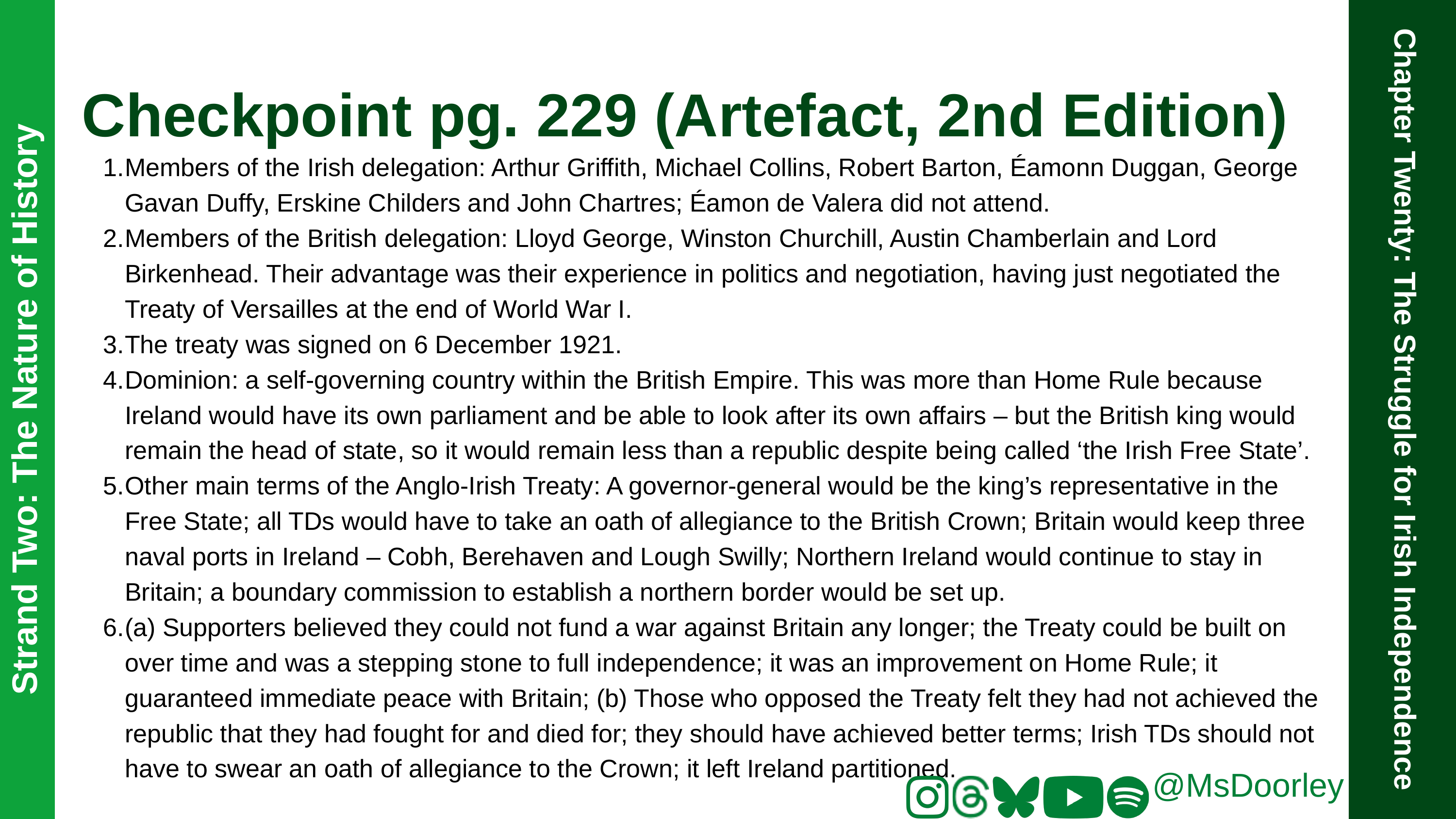

Checkpoint pg. 229 (Artefact, 2nd Edition)
Members of the Irish delegation: Arthur Griffith, Michael Collins, Robert Barton, Éamonn Duggan, George Gavan Duffy, Erskine Childers and John Chartres; Éamon de Valera did not attend.
Members of the British delegation: Lloyd George, Winston Churchill, Austin Chamberlain and Lord Birkenhead. Their advantage was their experience in politics and negotiation, having just negotiated the Treaty of Versailles at the end of World War I.
The treaty was signed on 6 December 1921.
Dominion: a self-governing country within the British Empire. This was more than Home Rule because Ireland would have its own parliament and be able to look after its own affairs – but the British king would remain the head of state, so it would remain less than a republic despite being called ‘the Irish Free State’.
Other main terms of the Anglo-Irish Treaty: A governor-general would be the king’s representative in the Free State; all TDs would have to take an oath of allegiance to the British Crown; Britain would keep three naval ports in Ireland – Cobh, Berehaven and Lough Swilly; Northern Ireland would continue to stay in Britain; a boundary commission to establish a northern border would be set up.
(a) Supporters believed they could not fund a war against Britain any longer; the Treaty could be built on over time and was a stepping stone to full independence; it was an improvement on Home Rule; it guaranteed immediate peace with Britain; (b) Those who opposed the Treaty felt they had not achieved the republic that they had fought for and died for; they should have achieved better terms; Irish TDs should not have to swear an oath of allegiance to the Crown; it left Ireland partitioned.
Strand Two: The Nature of History
Chapter Twenty: The Struggle for Irish Independence

@MsDoorley